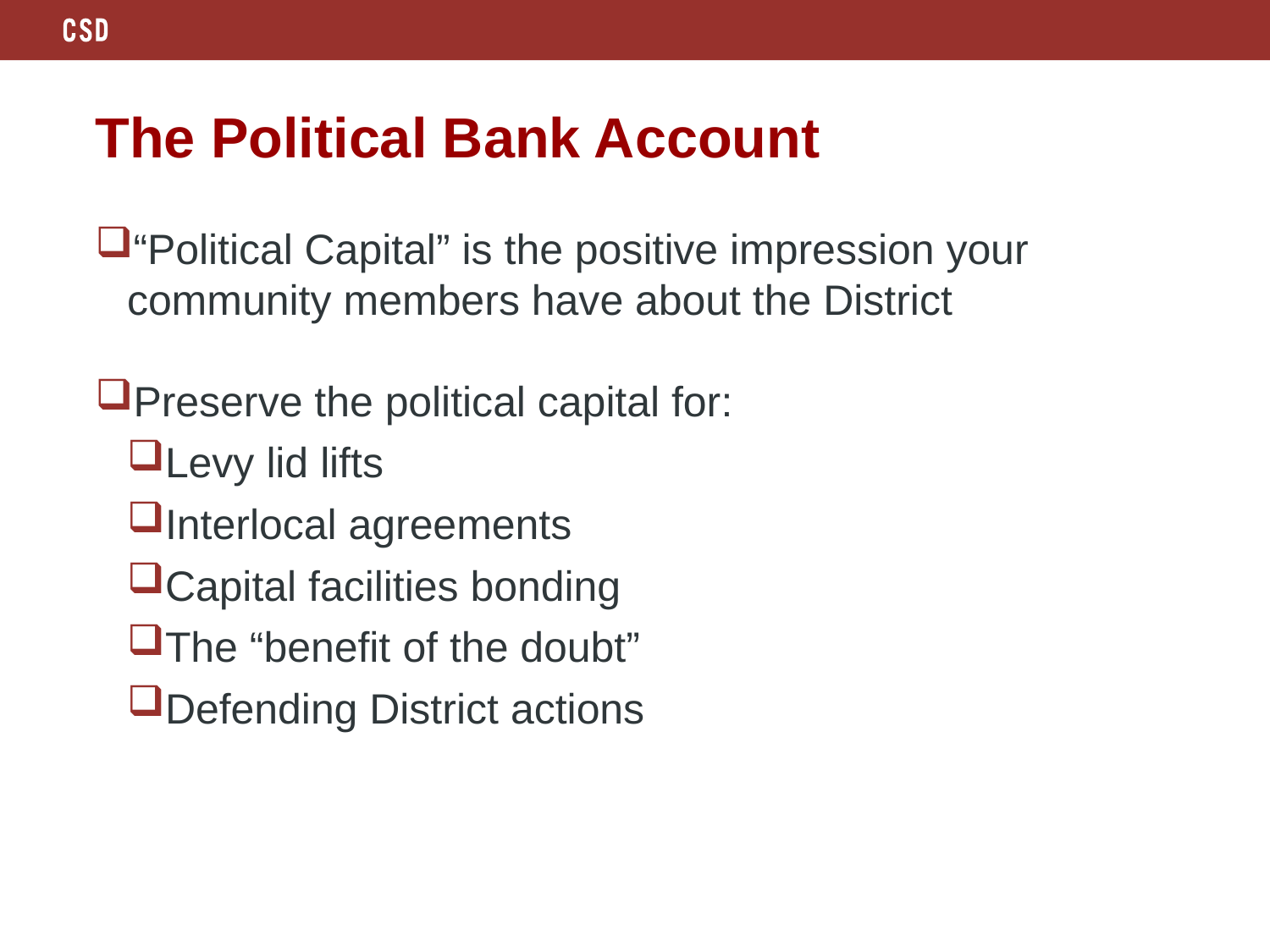

# The Political Bank Account
“Political Capital” is the positive impression your community members have about the District

Preserve the political capital for:
Levy lid lifts
Interlocal agreements
Capital facilities bonding
The “benefit of the doubt”
Defending District actions